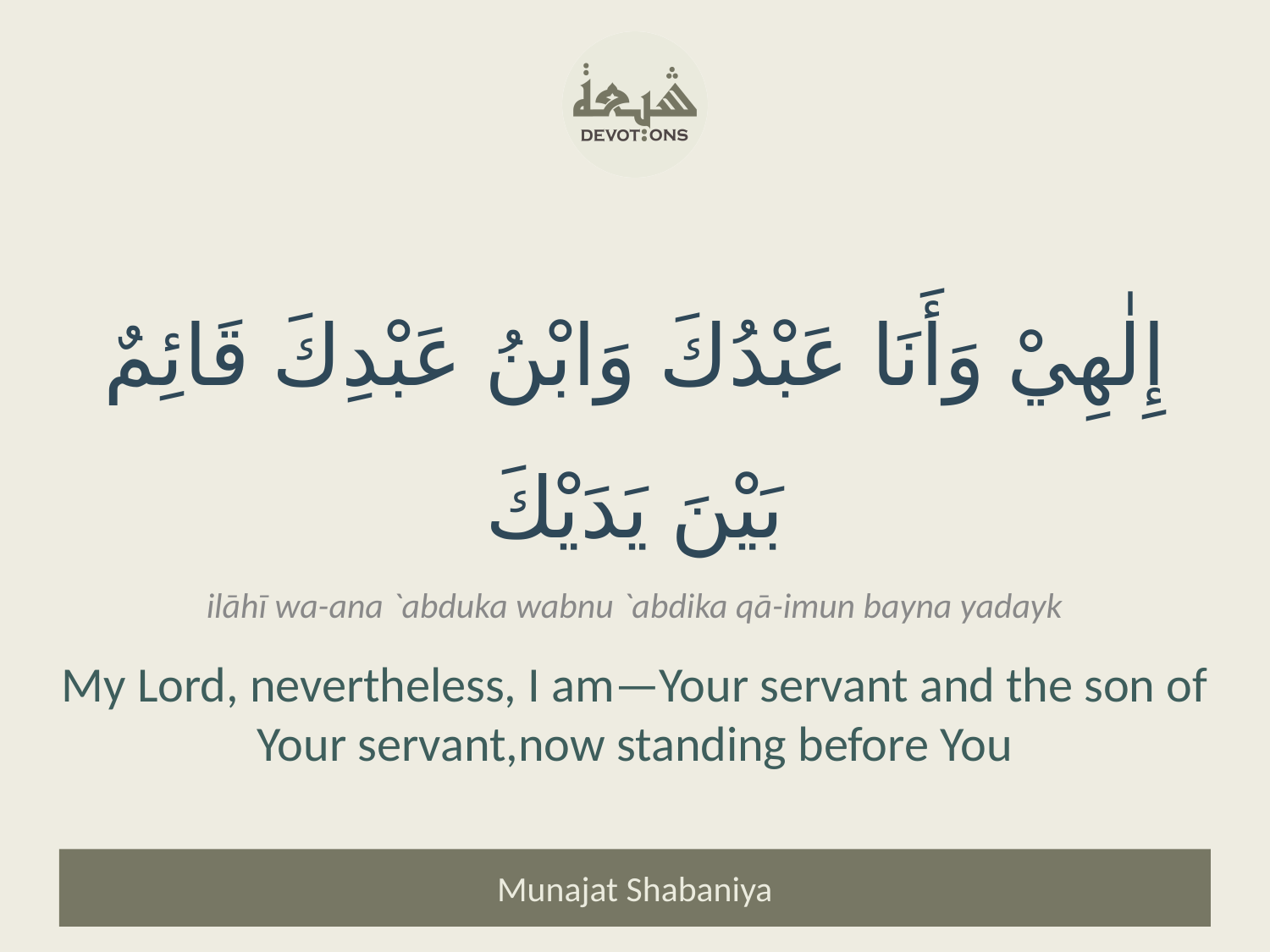

إِلٰهِيْ وَأَنَا عَبْدُكَ وَابْنُ عَبْدِكَ قَائِمٌ بَيْنَ يَدَيْكَ
ilāhī wa-ana `abduka wabnu `abdika qā-imun bayna yadayk
My Lord, nevertheless, I am—Your servant and the son of Your servant,now standing before You
Munajat Shabaniya